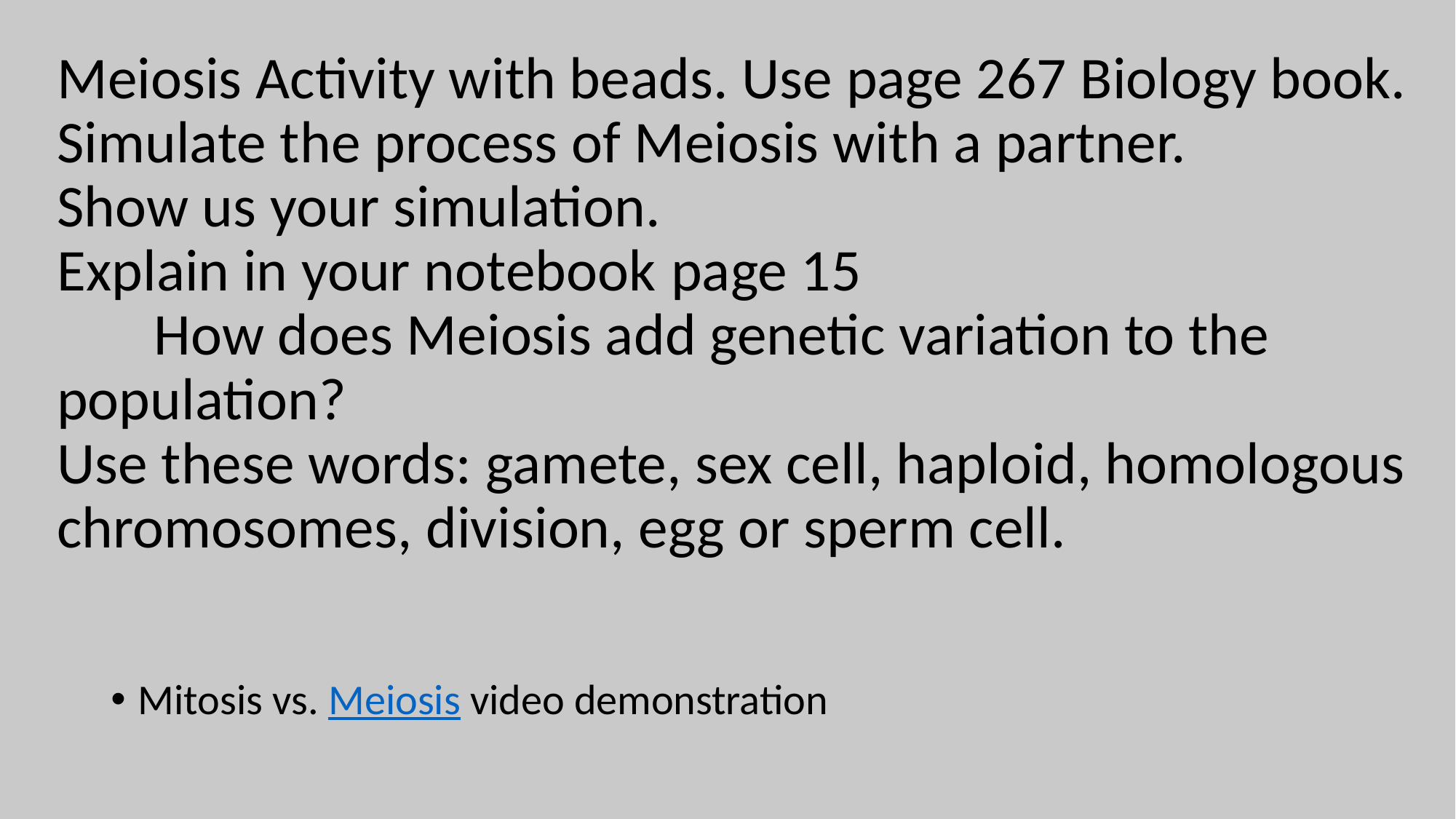

# Meiosis Activity with beads. Use page 267 Biology book. Simulate the process of Meiosis with a partner. Show us your simulation. Explain in your notebook page 15 How does Meiosis add genetic variation to the population? Use these words: gamete, sex cell, haploid, homologous chromosomes, division, egg or sperm cell.

Mitosis vs. Meiosis video demonstration